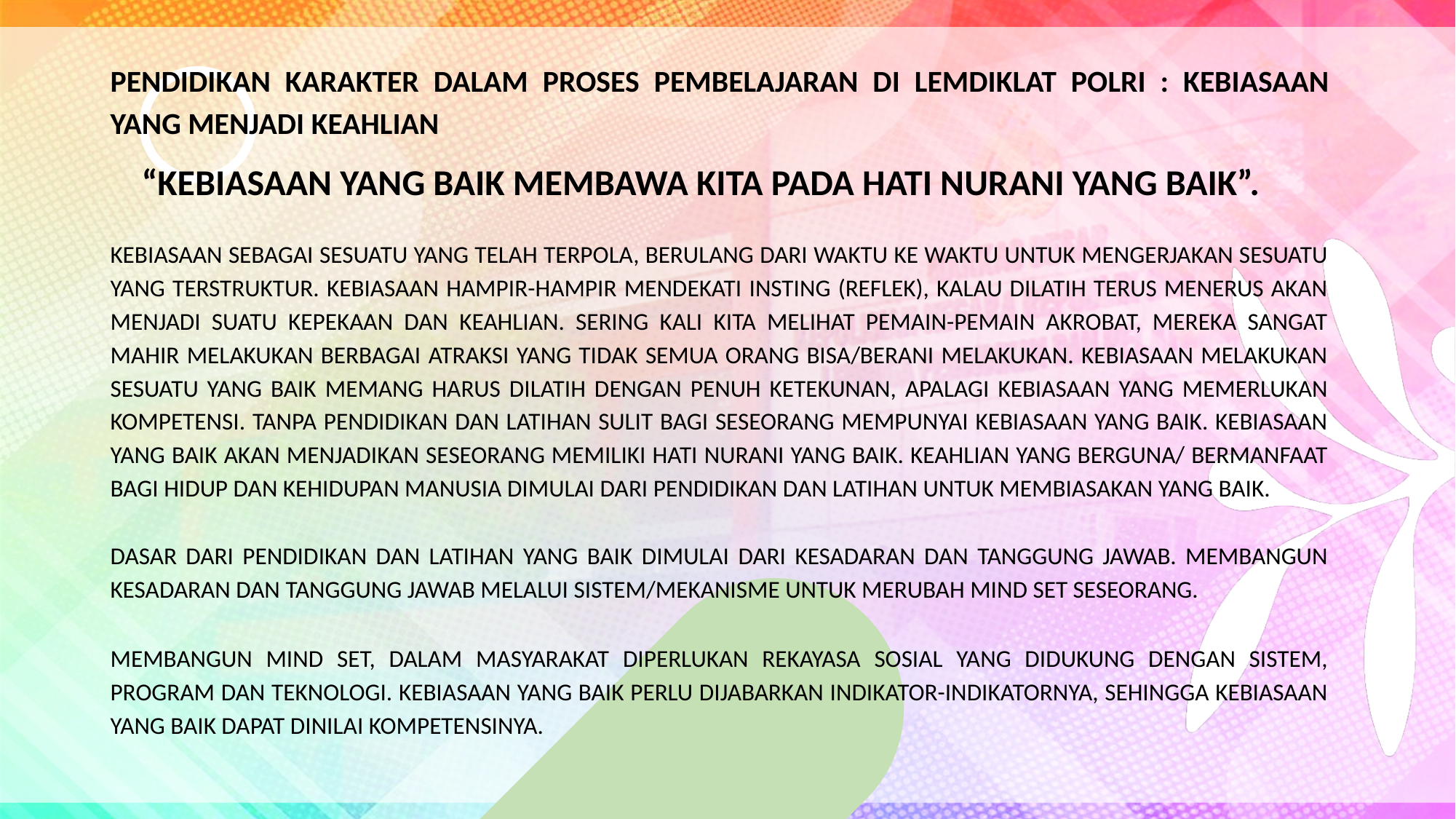

PENDIDIKAN KARAKTER DALAM PROSES PEMBELAJARAN DI LEMDIKLAT POLRI : KEBIASAAN YANG MENJADI KEAHLIAN
“KEBIASAAN YANG BAIK MEMBAWA KITA PADA HATI NURANI YANG BAIK”.
KEBIASAAN SEBAGAI SESUATU YANG TELAH TERPOLA, BERULANG DARI WAKTU KE WAKTU UNTUK MENGERJAKAN SESUATU YANG TERSTRUKTUR. KEBIASAAN HAMPIR-HAMPIR MENDEKATI INSTING (REFLEK), KALAU DILATIH TERUS MENERUS AKAN MENJADI SUATU KEPEKAAN DAN KEAHLIAN. SERING KALI KITA MELIHAT PEMAIN-PEMAIN AKROBAT, MEREKA SANGAT MAHIR MELAKUKAN BERBAGAI ATRAKSI YANG TIDAK SEMUA ORANG BISA/BERANI MELAKUKAN. KEBIASAAN MELAKUKAN SESUATU YANG BAIK MEMANG HARUS DILATIH DENGAN PENUH KETEKUNAN, APALAGI KEBIASAAN YANG MEMERLUKAN KOMPETENSI. TANPA PENDIDIKAN DAN LATIHAN SULIT BAGI SESEORANG MEMPUNYAI KEBIASAAN YANG BAIK. KEBIASAAN YANG BAIK AKAN MENJADIKAN SESEORANG MEMILIKI HATI NURANI YANG BAIK. KEAHLIAN YANG BERGUNA/ BERMANFAAT BAGI HIDUP DAN KEHIDUPAN MANUSIA DIMULAI DARI PENDIDIKAN DAN LATIHAN UNTUK MEMBIASAKAN YANG BAIK.
DASAR DARI PENDIDIKAN DAN LATIHAN YANG BAIK DIMULAI DARI KESADARAN DAN TANGGUNG JAWAB. MEMBANGUN KESADARAN DAN TANGGUNG JAWAB MELALUI SISTEM/MEKANISME UNTUK MERUBAH MIND SET SESEORANG.
MEMBANGUN MIND SET, DALAM MASYARAKAT DIPERLUKAN REKAYASA SOSIAL YANG DIDUKUNG DENGAN SISTEM, PROGRAM DAN TEKNOLOGI. KEBIASAAN YANG BAIK PERLU DIJABARKAN INDIKATOR-INDIKATORNYA, SEHINGGA KEBIASAAN YANG BAIK DAPAT DINILAI KOMPETENSINYA.